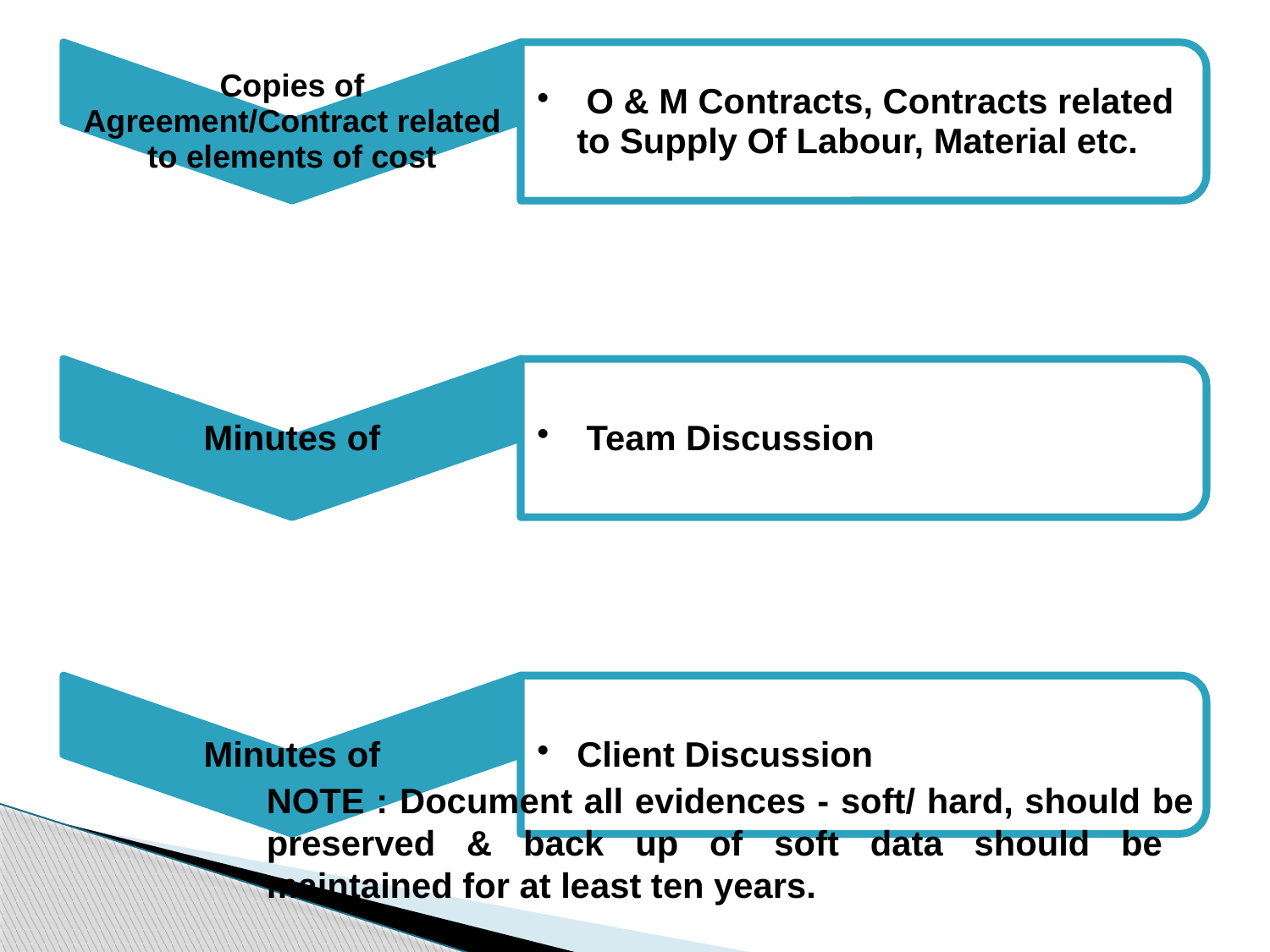

Copies of Agreement/Contract related to elements of cost
Minutes of
 Team Discussion
 O & M Contracts, Contracts related to Supply Of Labour, Material etc.
Minutes of
Client Discussion
NOTE : Document all evidences - soft/ hard, should be preserved & back up of soft data should be  maintained for at least ten years.